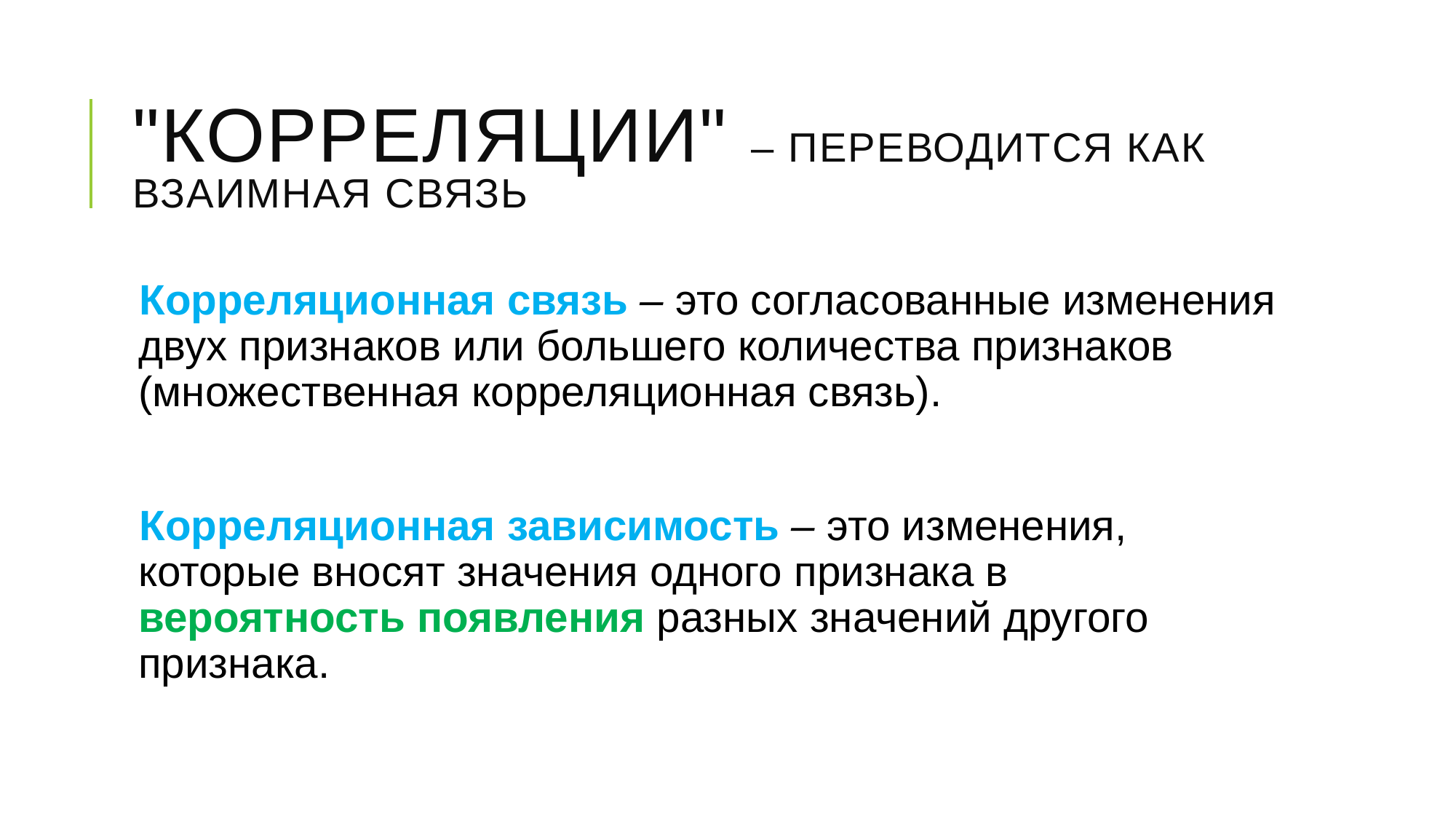

# "корреляции" – переводится как  взаимная связь
Корреляционная связь – это согласованные изменения двух признаков или большего количества признаков (множественная корреляционная связь).

Корреляционная зависимость – это изменения, которые вносят значения одного признака в вероятность появления разных значений другого признака.